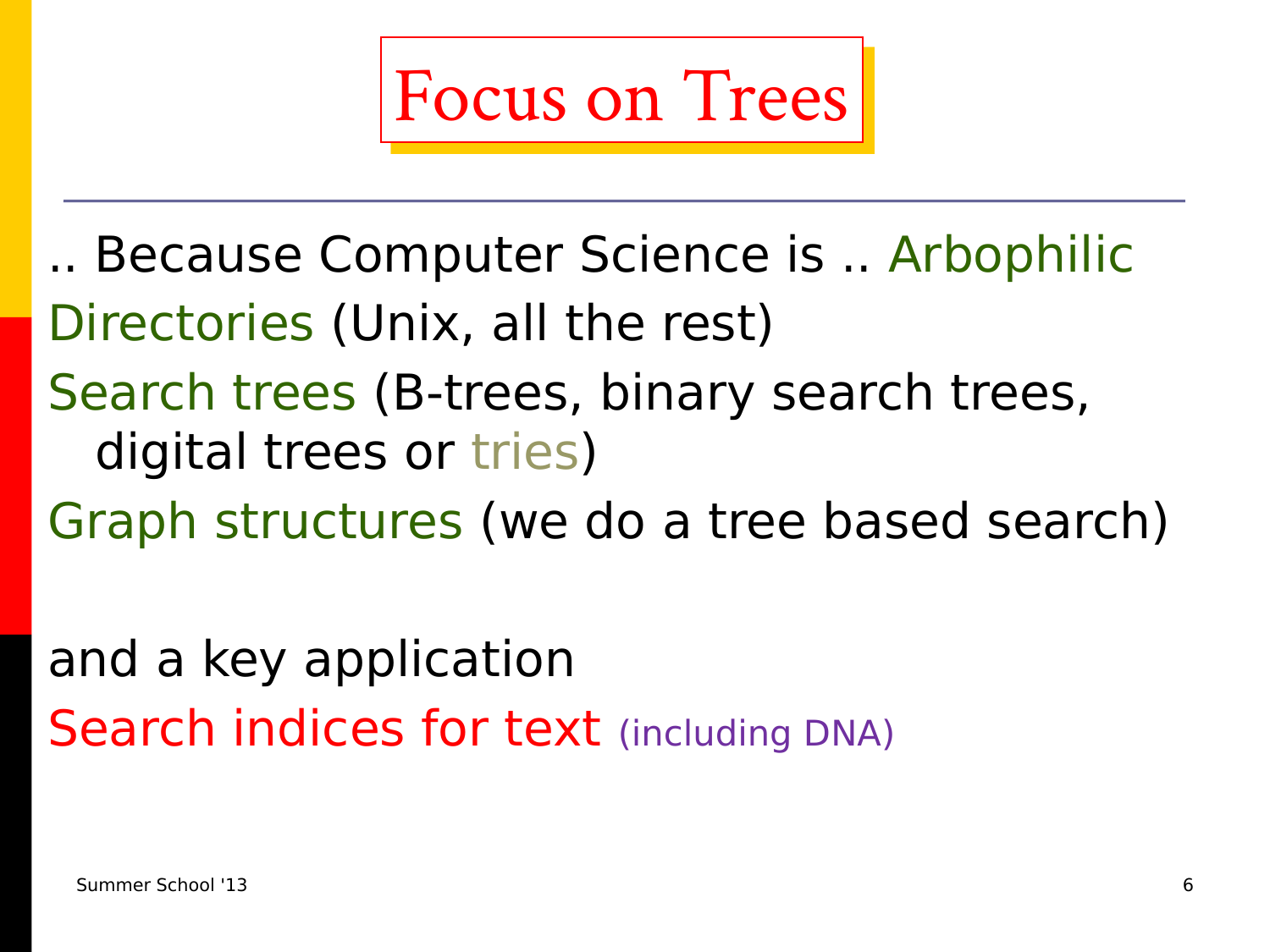

Focus on Trees
.. Because Computer Science is .. Arbophilic
Directories (Unix, all the rest)
Search trees (B-trees, binary search trees, digital trees or tries)
Graph structures (we do a tree based search)

and a key application
Search indices for text (including DNA)
Summer School '13
6